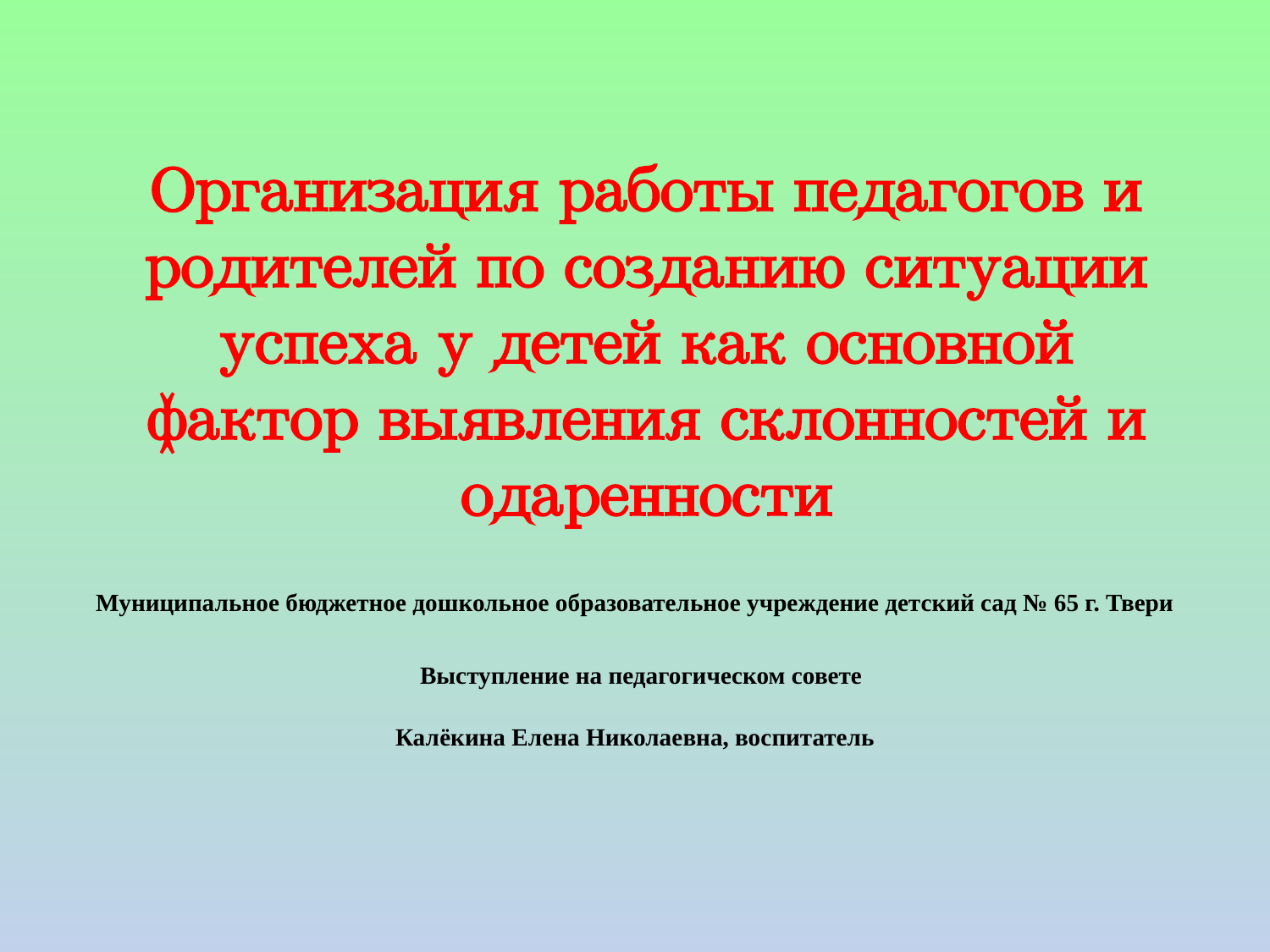

# Организация работы педагогов и родителей по созданию ситуации успеха у детей как основной фактор выявления склонностей и одаренности
Муниципальное бюджетное дошкольное образовательное учреждение детский сад № 65 г. Твери
 Выступление на педагогическом совете
Калёкина Елена Николаевна, воспитатель